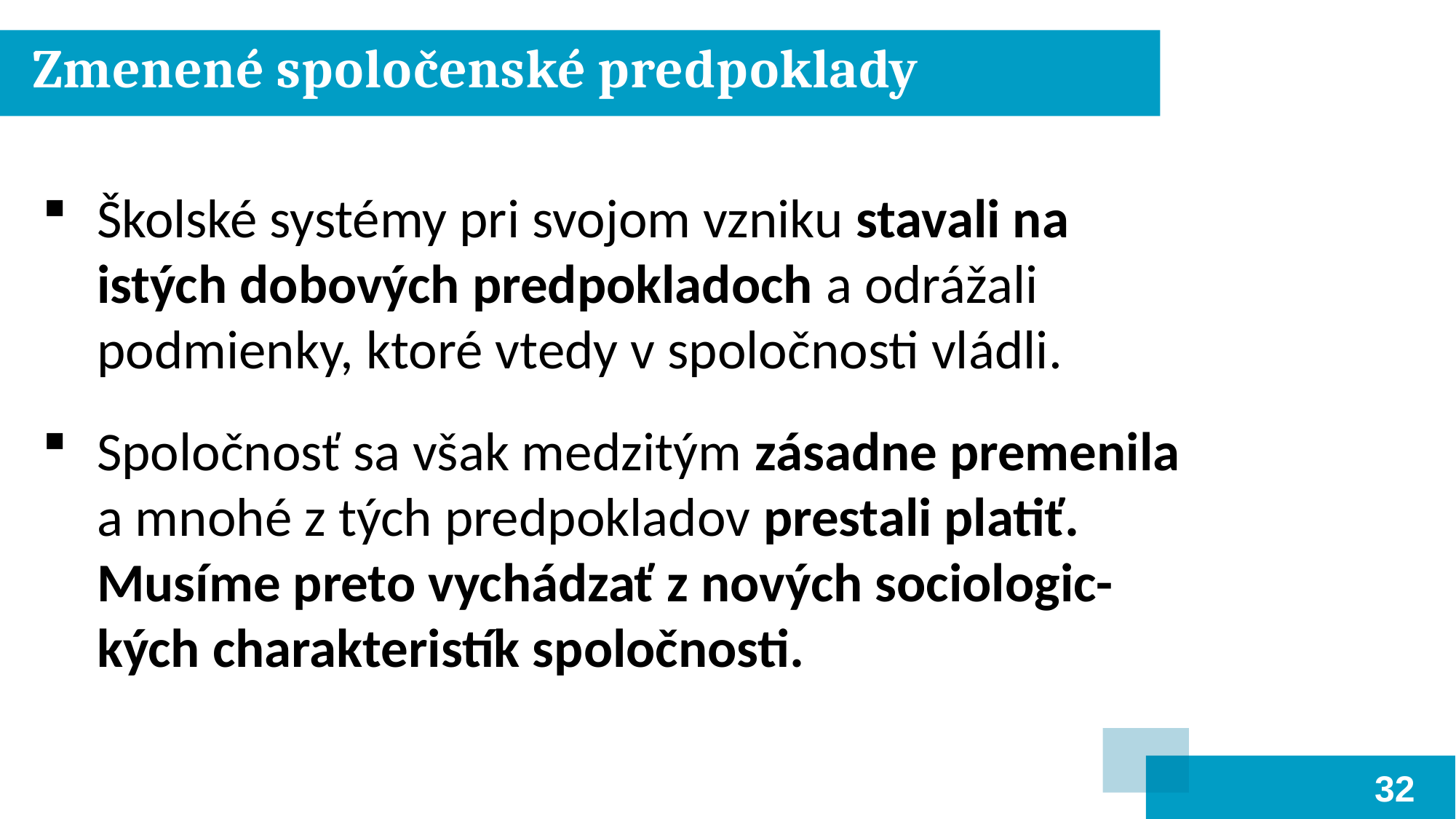

Zmenené spoločenské predpoklady
Školské systémy pri svojom vzniku stavali na
istých dobových predpokladoch a odrážali
podmienky, ktoré vtedy v spoločnosti vládli.
Spoločnosť sa však medzitým zásadne premenila a mnohé z tých predpokladov prestali platiť. Musíme preto vychádzať z nových sociologic-kých charakteristík spoločnosti.